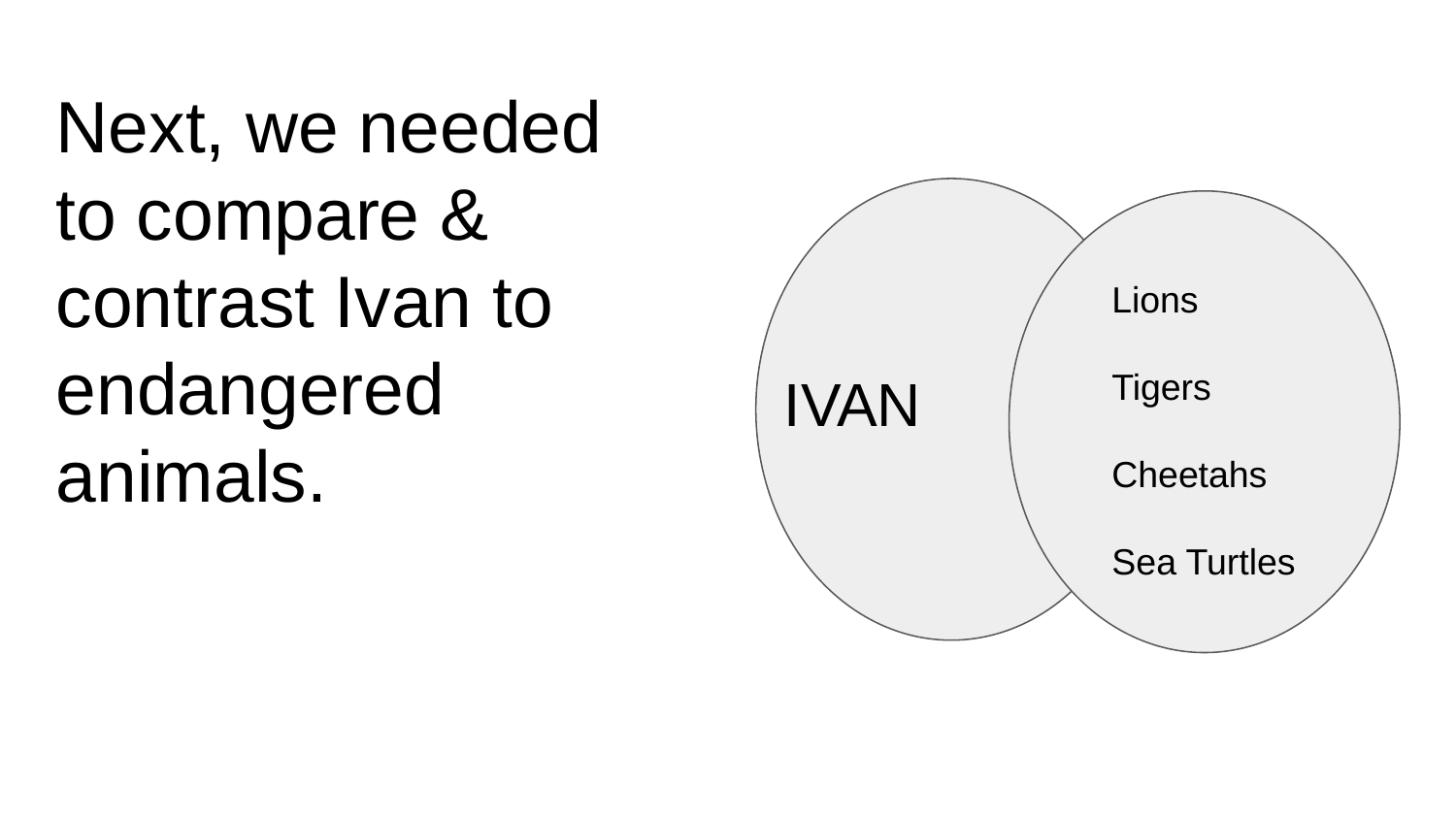

Next, we needed to compare & contrast Ivan to endangered animals.

Lions

Tigers

Cheetahs

Sea Turtles
IVAN